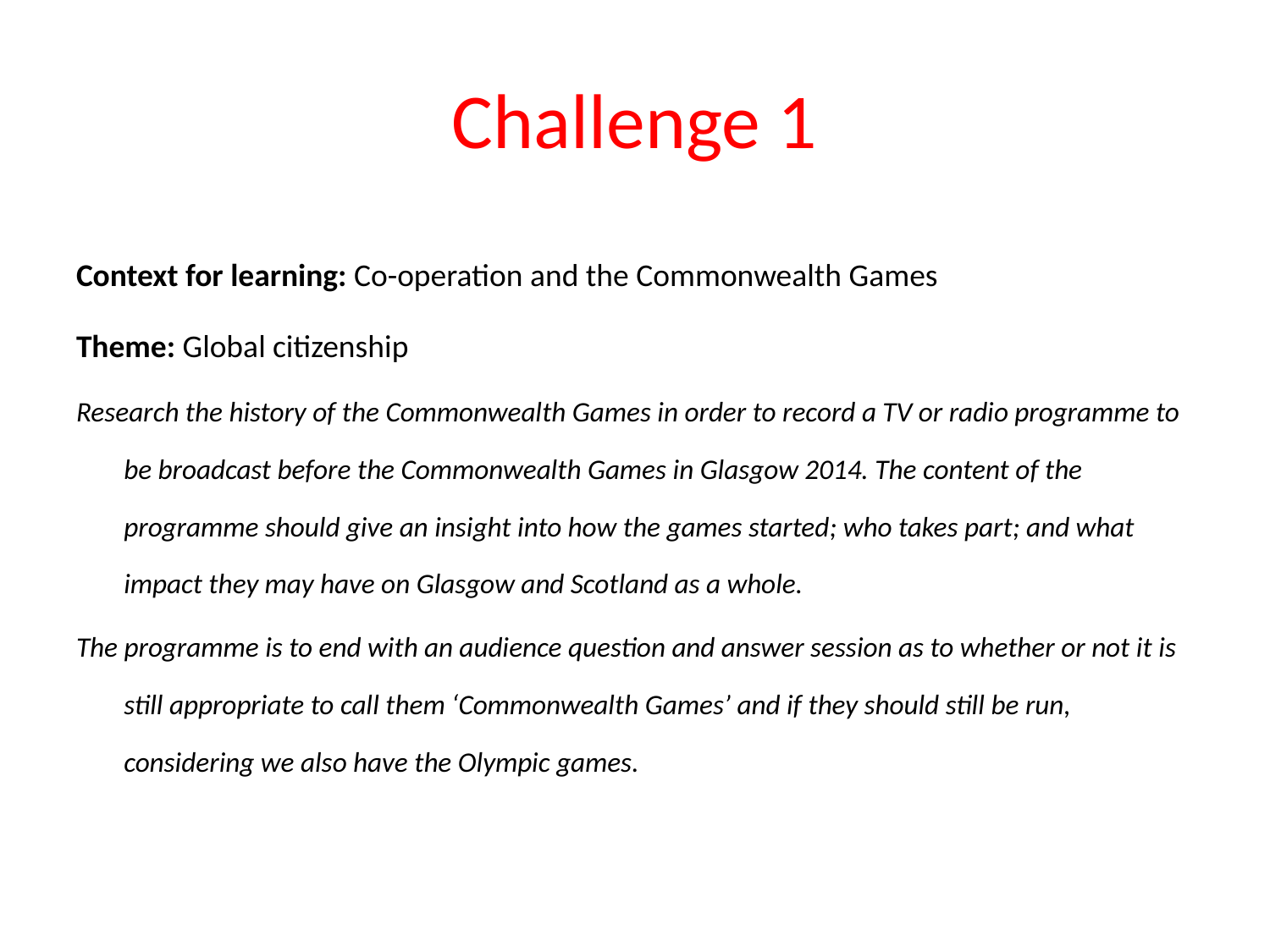

# Challenge 1
Context for learning: Co-operation and the Commonwealth Games
Theme: Global citizenship
Research the history of the Commonwealth Games in order to record a TV or radio programme to be broadcast before the Commonwealth Games in Glasgow 2014. The content of the programme should give an insight into how the games started; who takes part; and what impact they may have on Glasgow and Scotland as a whole.
The programme is to end with an audience question and answer session as to whether or not it is still appropriate to call them ‘Commonwealth Games’ and if they should still be run, considering we also have the Olympic games.